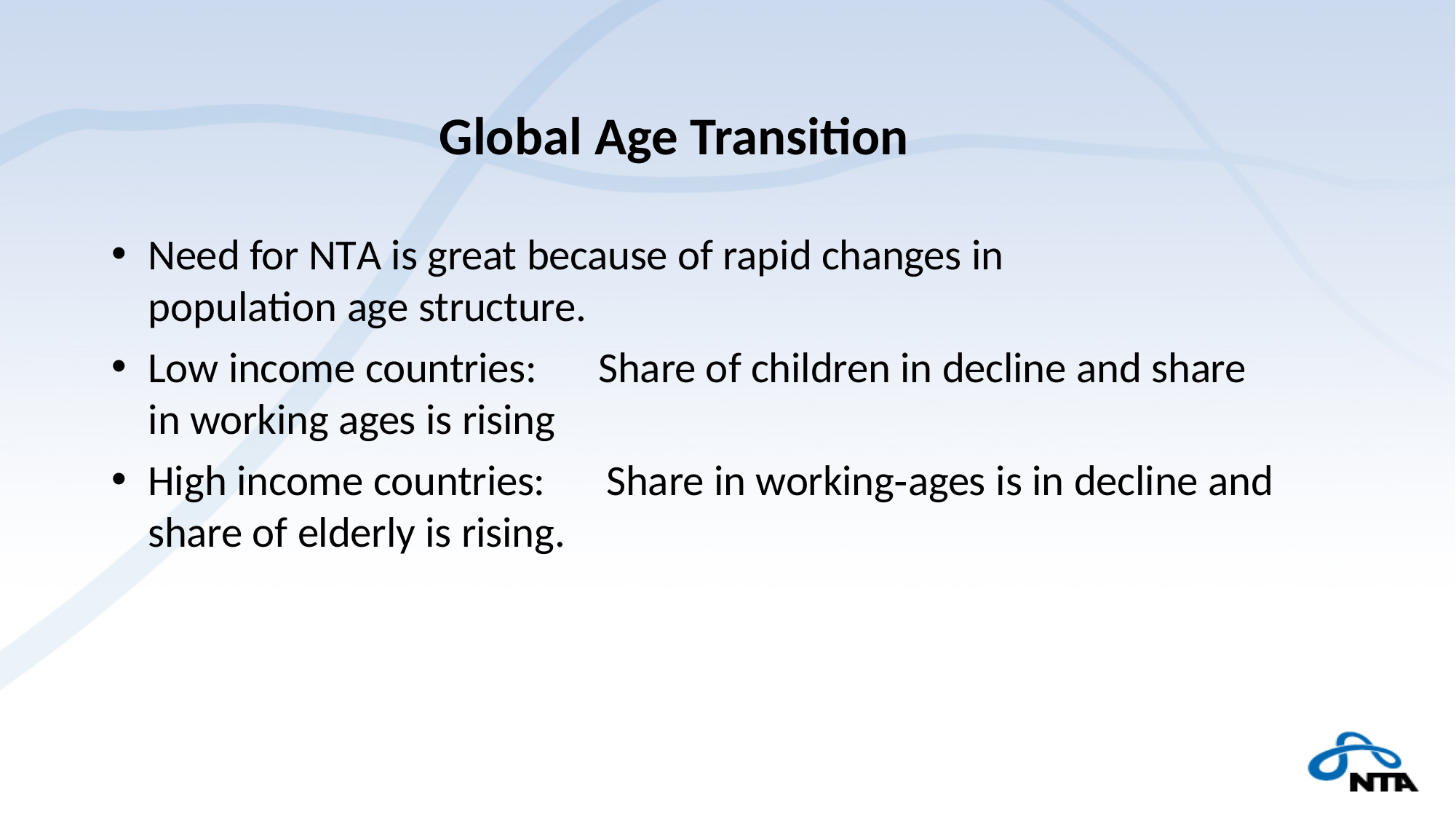

# Global Age Transition
Need for NTA is great because of rapid changes in population age structure.
Low income countries:	Share of children in decline and share in working ages is rising
High income countries:	Share in working‐ages is in decline and share of elderly is rising.